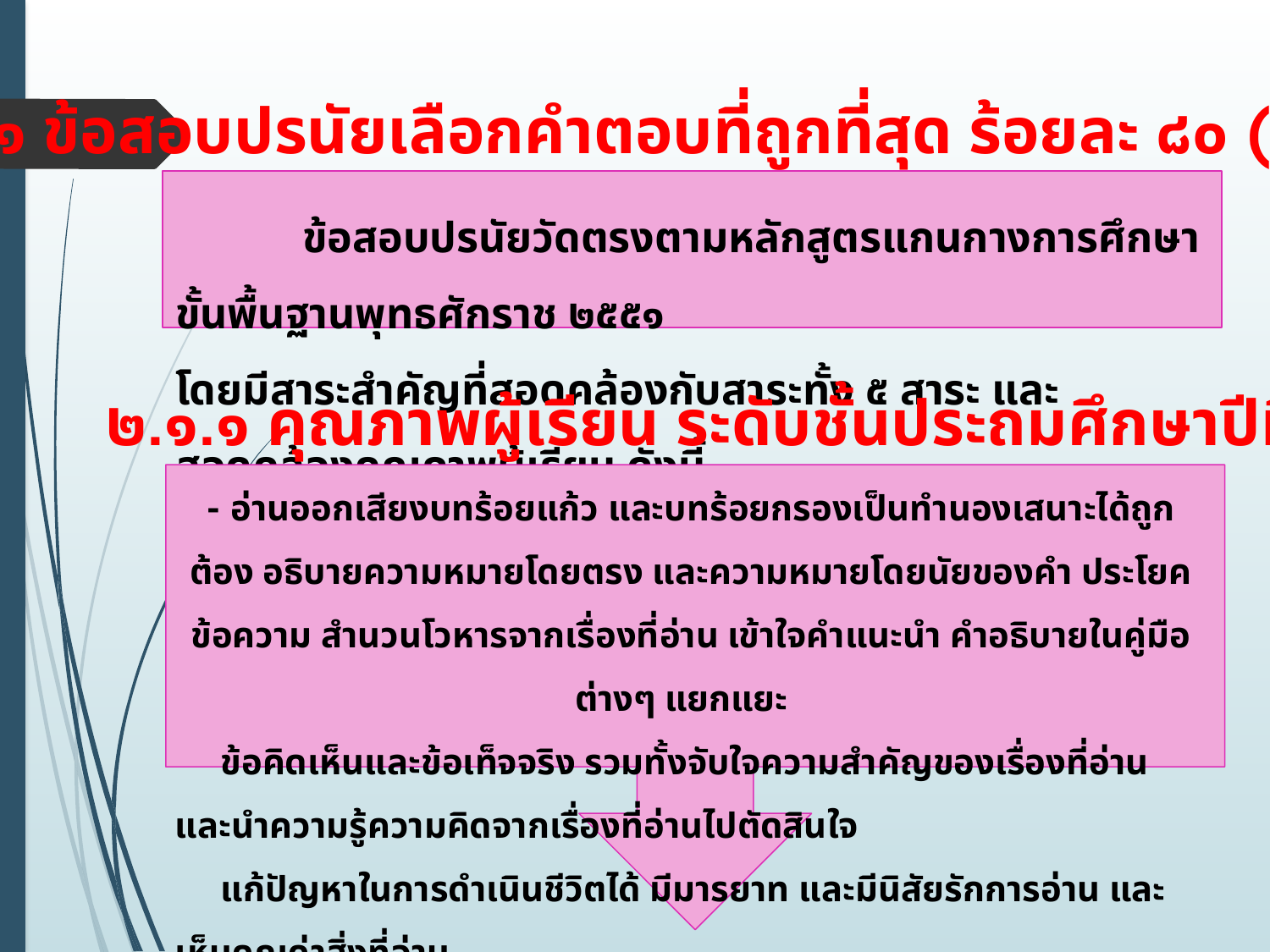

๒.๑ ข้อสอบปรนัยเลือกคำตอบที่ถูกที่สุด ร้อยละ ๘๐ (๘๐ คะแนน)

	ข้อสอบปรนัยวัดตรงตามหลักสูตรแกนกางการศึกษาขั้นพื้นฐานพุทธศักราช ๒๕๕๑
โดยมีสาระสำคัญที่สอดคล้องกับสาระทั้ง ๕ สาระ และสอดคล้องคุณภาพผู้เรียน ดังนี้
๒.๑.๑ คุณภาพผู้เรียน ระดับชั้นประถมศึกษาปีที่ ๖
- อ่านออกเสียงบทร้อยแก้ว และบทร้อยกรองเป็นทำนองเสนาะได้ถูกต้อง อธิบายความหมายโดยตรง และความหมายโดยนัยของคำ ประโยค ข้อความ สำนวนโวหารจากเรื่องที่อ่าน เข้าใจคำแนะนำ คำอธิบายในคู่มือต่างๆ แยกแยะ
     ข้อคิดเห็นและข้อเท็จจริง รวมทั้งจับใจความสำคัญของเรื่องที่อ่าน และนำความรู้ความคิดจากเรื่องที่อ่านไปตัดสินใจ
     แก้ปัญหาในการดำเนินชีวิตได้ มีมารยาท และมีนิสัยรักการอ่าน และเห็นคุณค่าสิ่งที่อ่าน